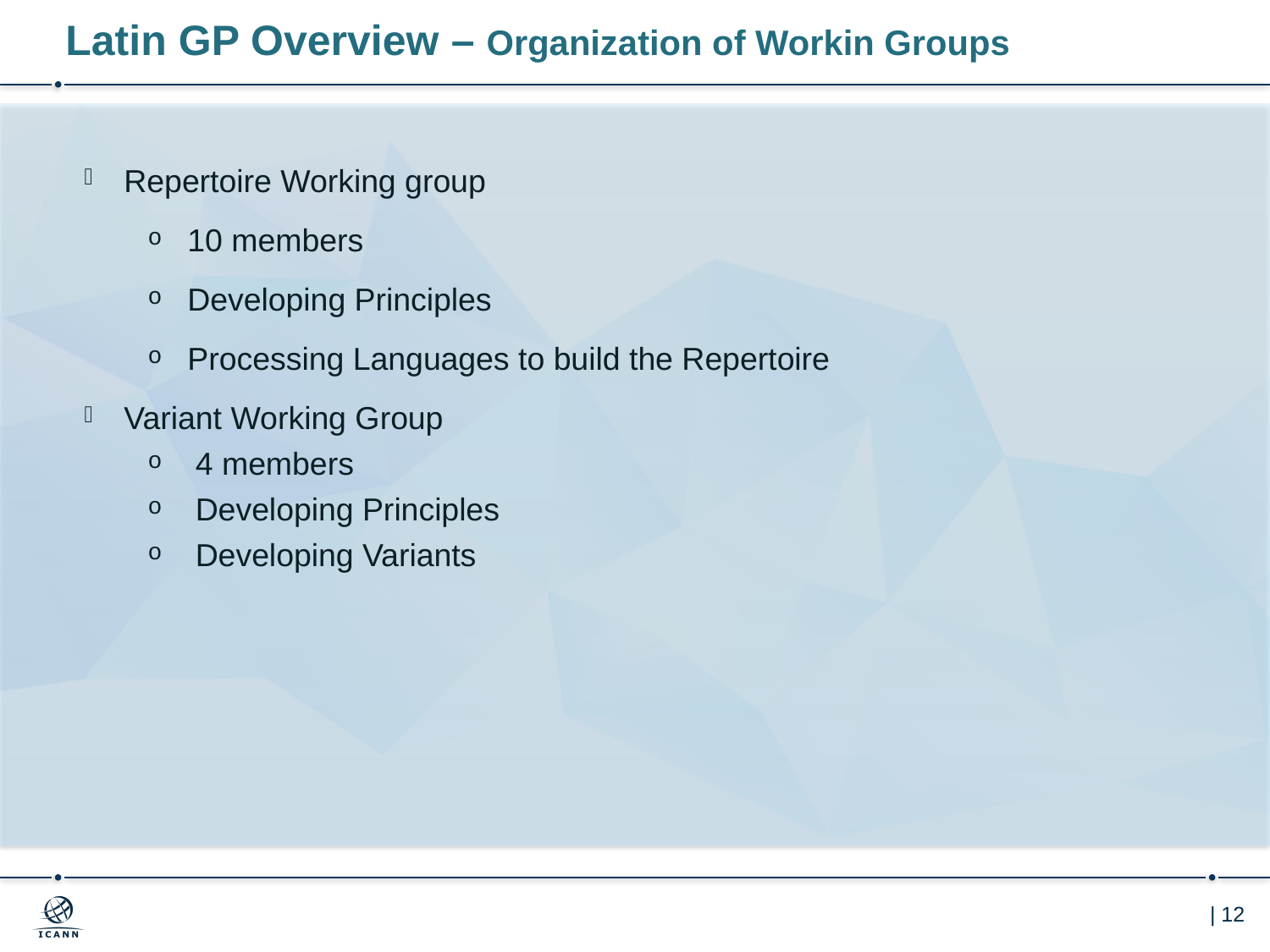

# Latin GP Overview – Organization of Workin Groups
Repertoire Working group
10 members
Developing Principles
Processing Languages to build the Repertoire
Variant Working Group
4 members
Developing Principles
Developing Variants